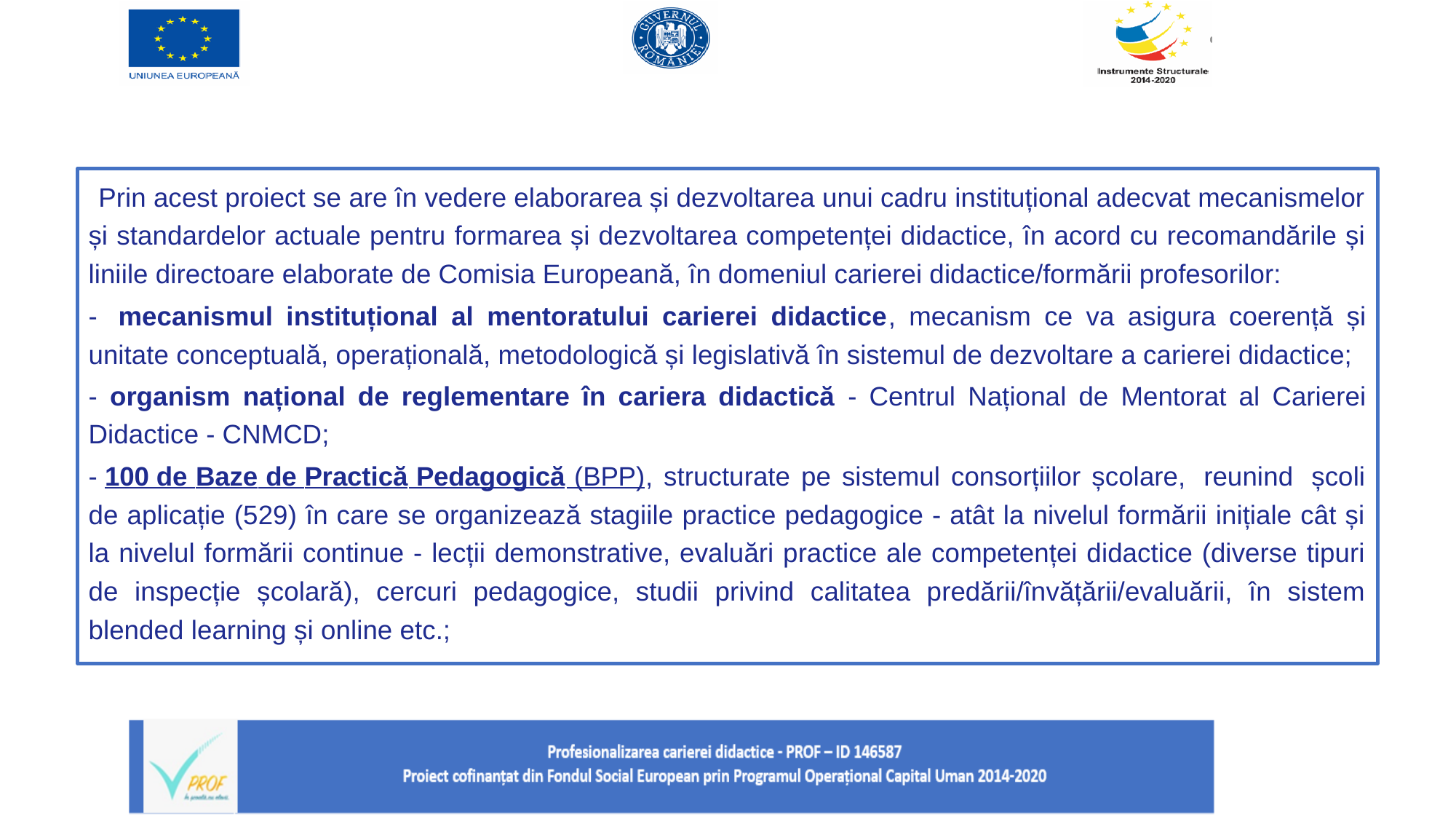

Prin acest proiect se are în vedere elaborarea și dezvoltarea unui cadru instituțional adecvat mecanismelor și standardelor actuale pentru formarea și dezvoltarea competenței didactice, în acord cu recomandările și liniile directoare elaborate de Comisia Europeană, în domeniul carierei didactice/formării profesorilor:
-  mecanismul instituțional al mentoratului carierei didactice, mecanism ce va asigura coerență și unitate conceptuală, operațională, metodologică și legislativă în sistemul de dezvoltare a carierei didactice;
- organism național de reglementare în cariera didactică - Centrul Național de Mentorat al Carierei Didactice - CNMCD;
- 100 de Baze de Practică Pedagogică (BPP), structurate pe sistemul consorțiilor școlare,  reunind  școli de aplicație (529) în care se organizează stagiile practice pedagogice - atât la nivelul formării inițiale cât și la nivelul formării continue - lecții demonstrative, evaluări practice ale competenței didactice (diverse tipuri de inspecție școlară), cercuri pedagogice, studii privind calitatea predării/învățării/evaluării, în sistem blended learning și online etc.;